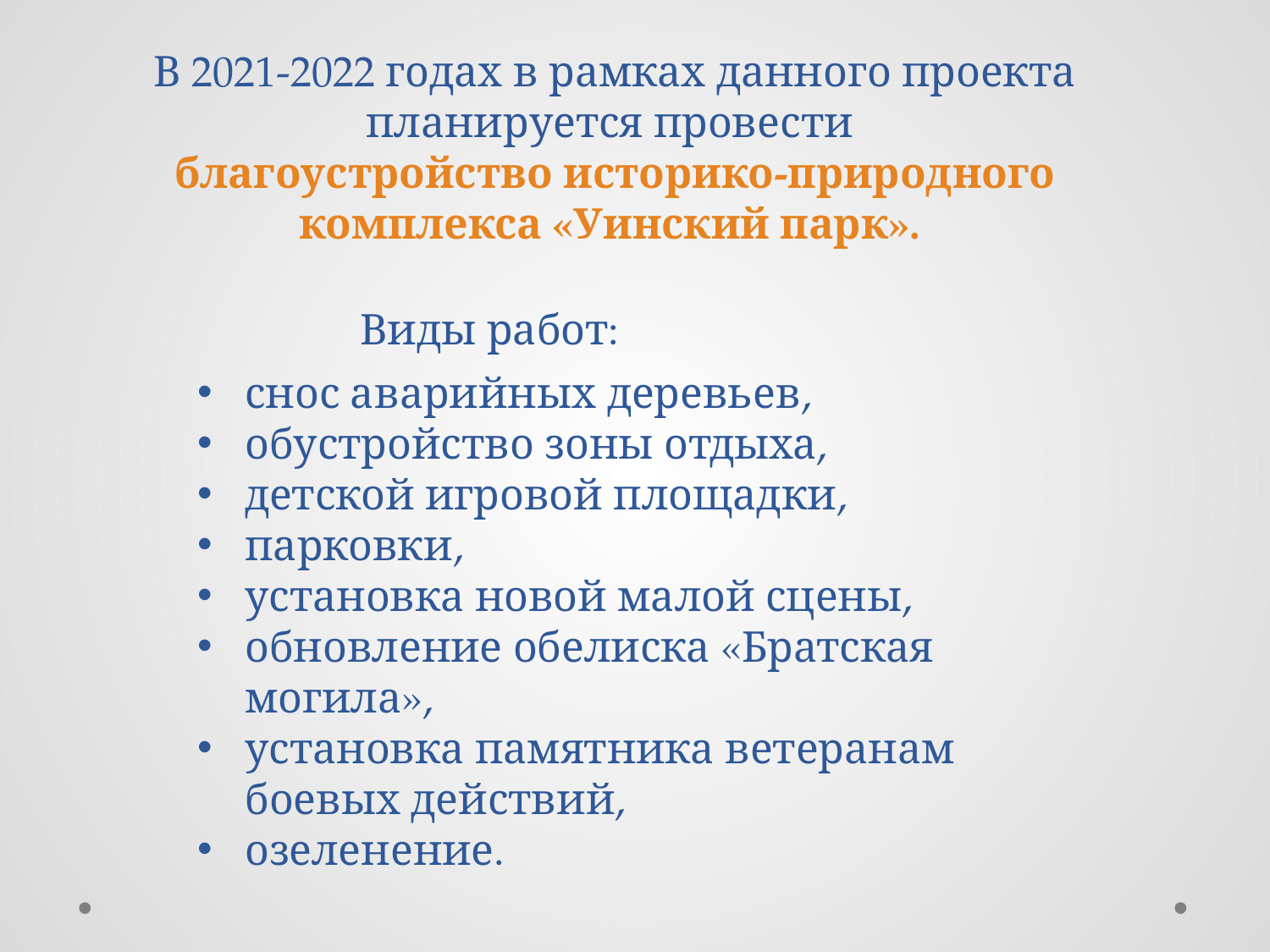

# В 2021-2022 годах в рамках данного проекта планируется провести благоустройство историко-природного комплекса «Уинский парк».
Виды работ:
снос аварийных деревьев,
обустройство зоны отдыха,
детской игровой площадки,
парковки,
установка новой малой сцены,
обновление обелиска «Братская могила»,
установка памятника ветеранам боевых действий,
озеленение.